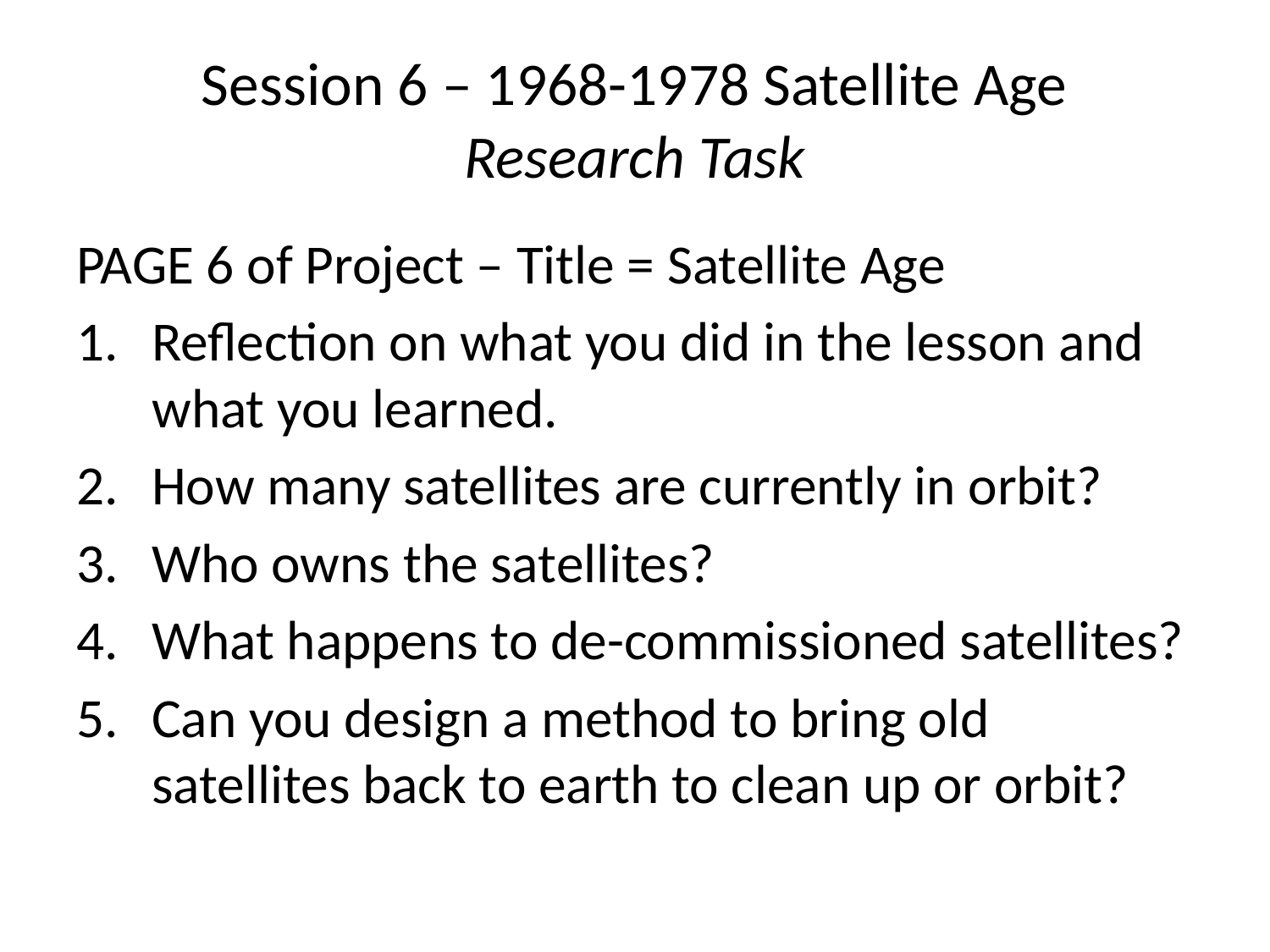

# Session 6 – 1968-1978 Satellite Age Research Task
PAGE 6 of Project – Title = Satellite Age
Reflection on what you did in the lesson and what you learned.
How many satellites are currently in orbit?
Who owns the satellites?
What happens to de-commissioned satellites?
Can you design a method to bring old satellites back to earth to clean up or orbit?